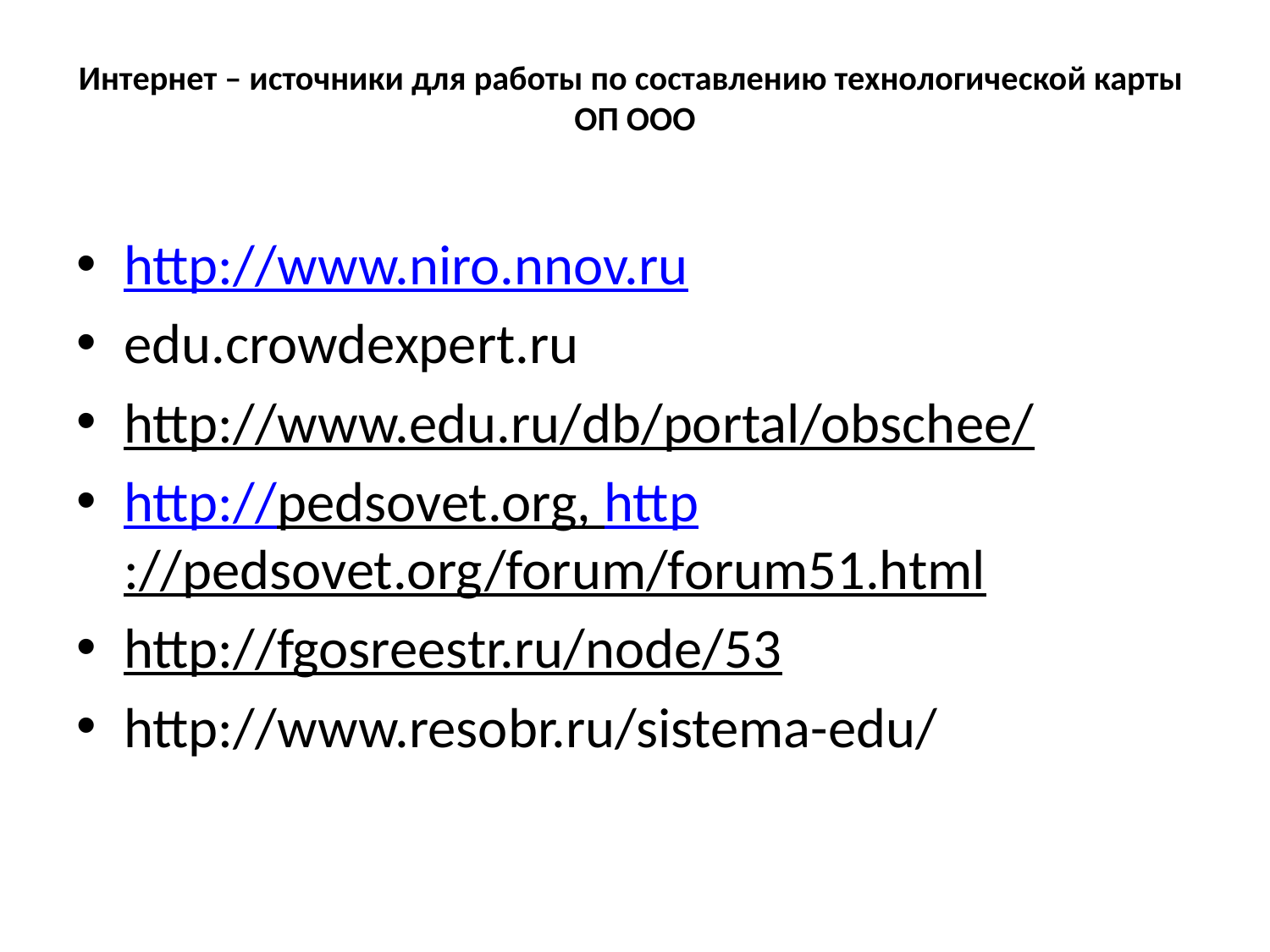

# Интернет – источники для работы по составлению технологической карты ОП ООО
http://www.niro.nnov.ru
edu.crowdexpert.ru
http://www.edu.ru/db/portal/obschee/
http://pedsovet.org, http://pedsovet.org/forum/forum51.html
http://fgosreestr.ru/node/53
http://www.resobr.ru/sistema-edu/